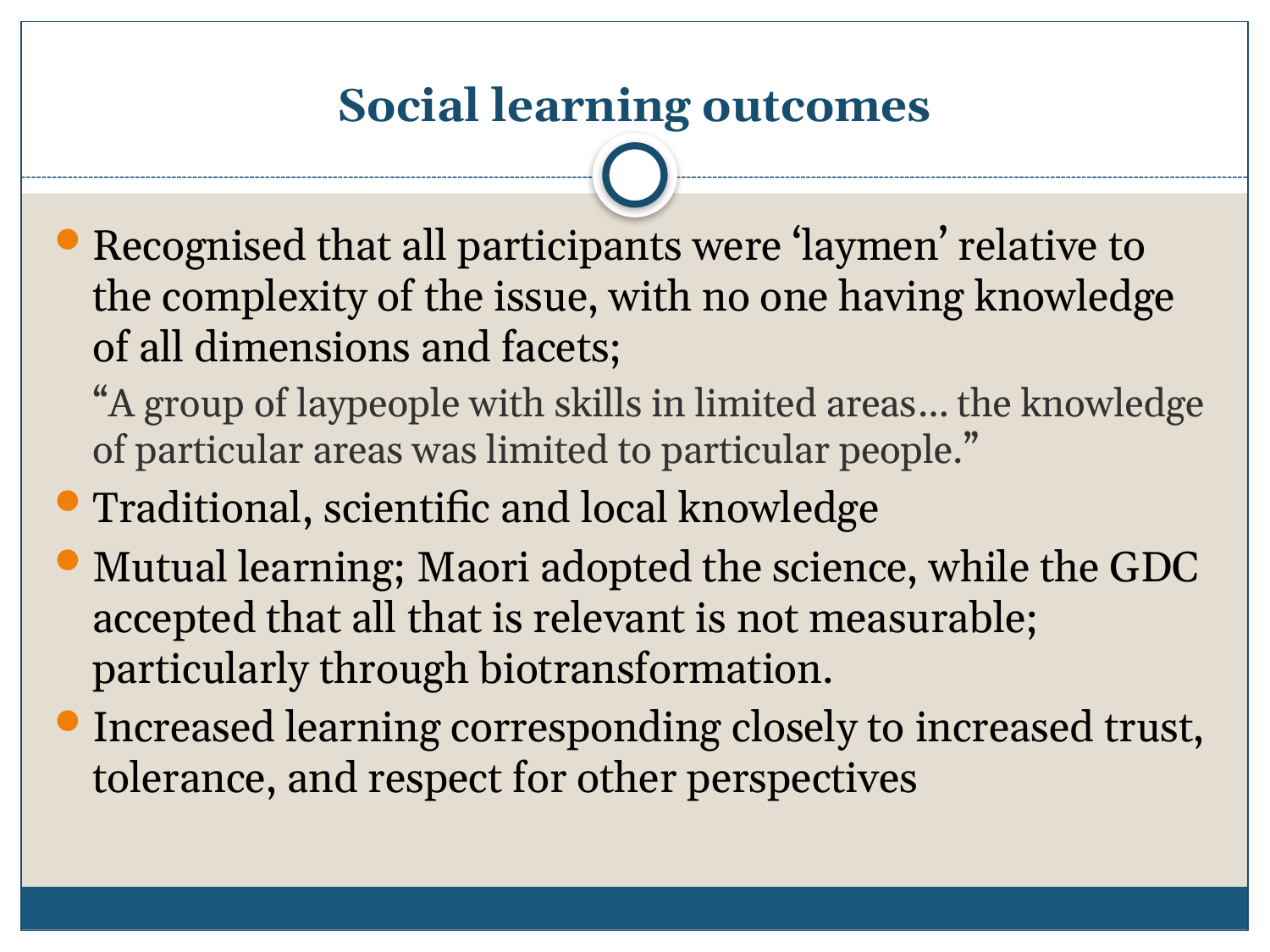

# Social learning outcomes
Recognised that all participants were ‘laymen’ relative to the complexity of the issue, with no one having knowledge of all dimensions and facets;
“A group of laypeople with skills in limited areas… the knowledge of particular areas was limited to particular people.”
Traditional, scientific and local knowledge
Mutual learning; Maori adopted the science, while the GDC accepted that all that is relevant is not measurable; particularly through biotransformation.
Increased learning corresponding closely to increased trust, tolerance, and respect for other perspectives